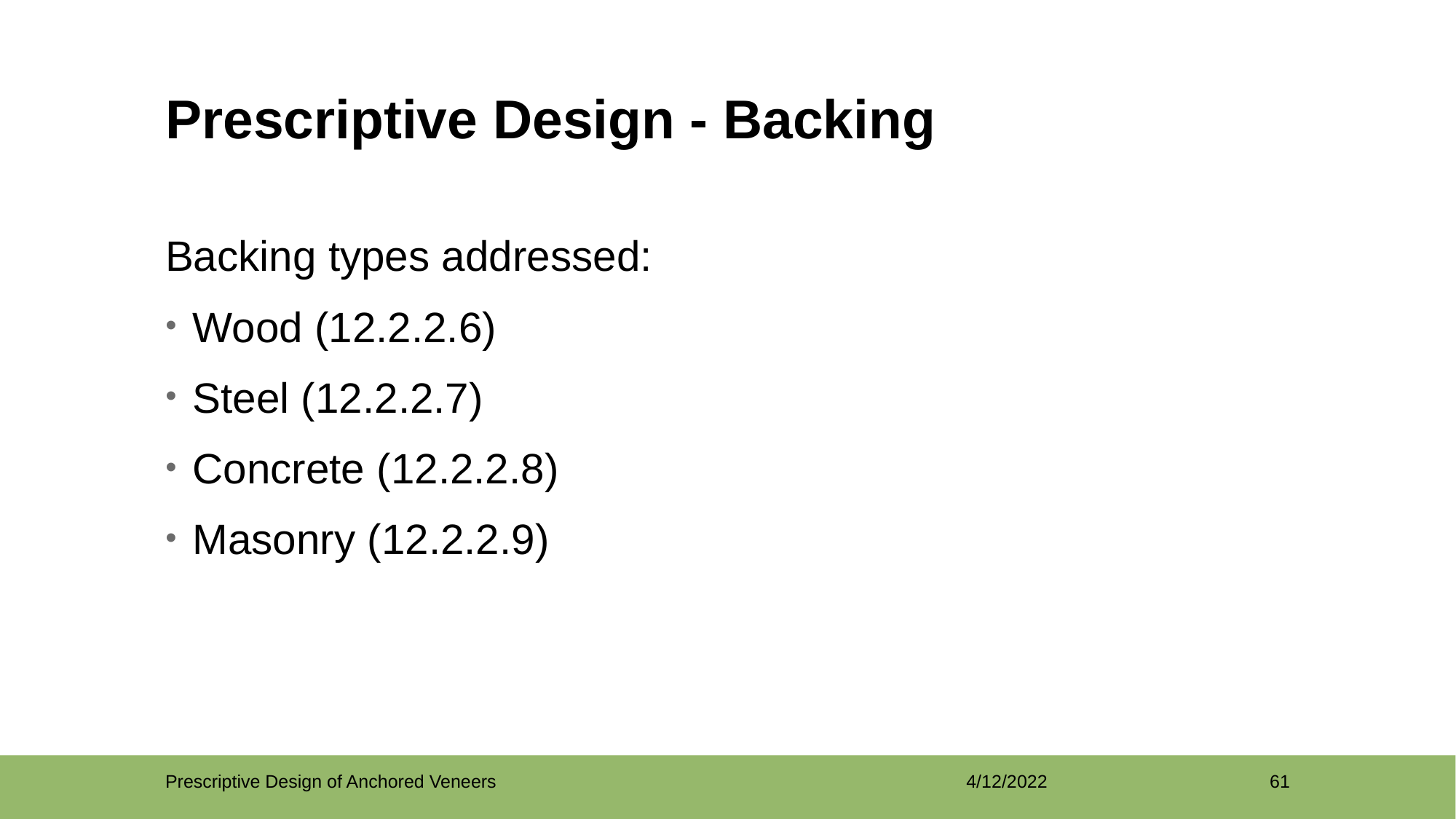

# Prescriptive Design - Backing
Backing types addressed:
Wood (12.2.2.6)
Steel (12.2.2.7)
Concrete (12.2.2.8)
Masonry (12.2.2.9)
Prescriptive Design of Anchored Veneers
4/12/2022
61